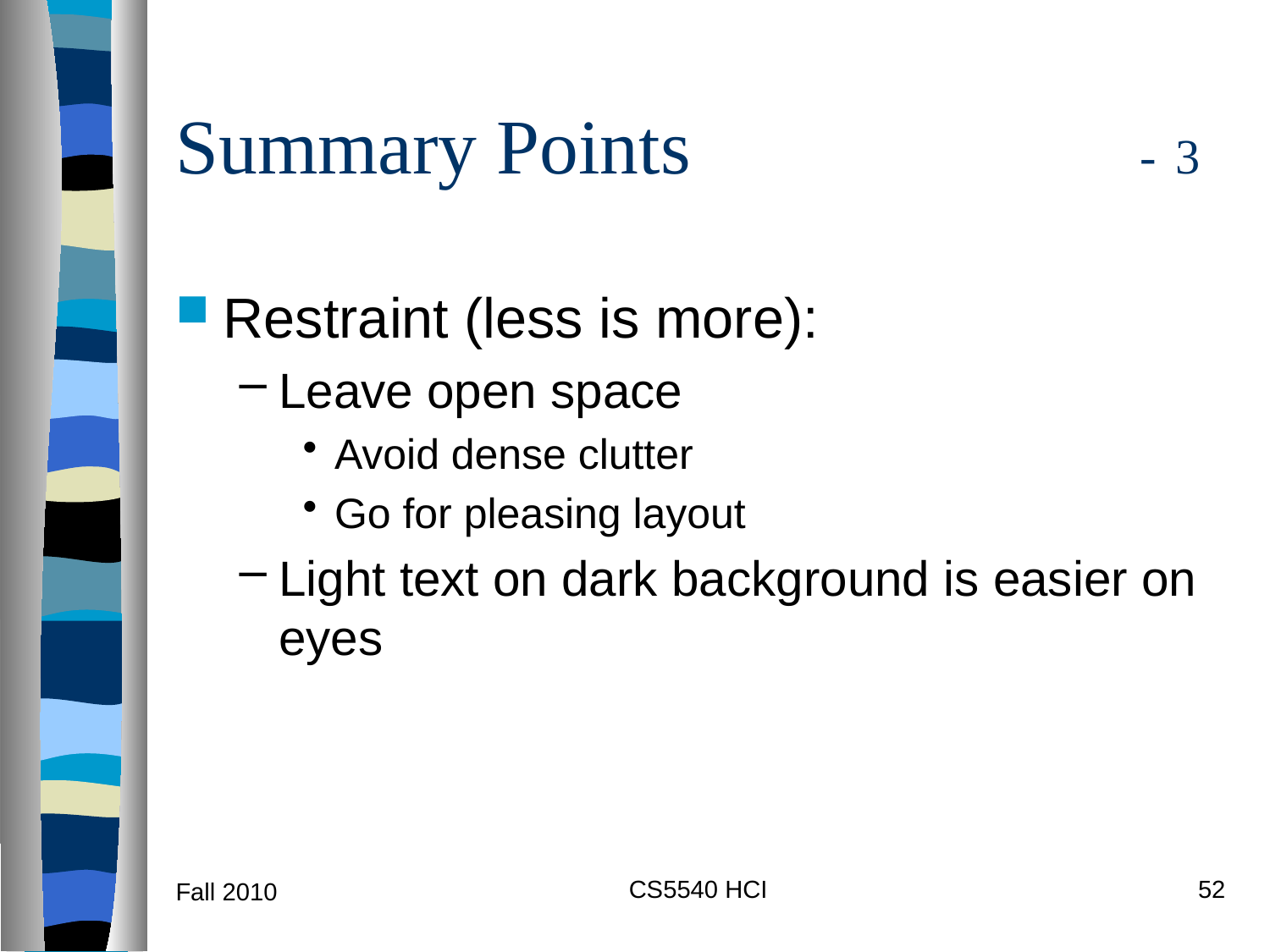

# Summary Points                       - 3
Restraint (less is more):
Leave open space
Avoid dense clutter
Go for pleasing layout
Light text on dark background is easier on eyes

CS5540 HCI
52
Fall 2010